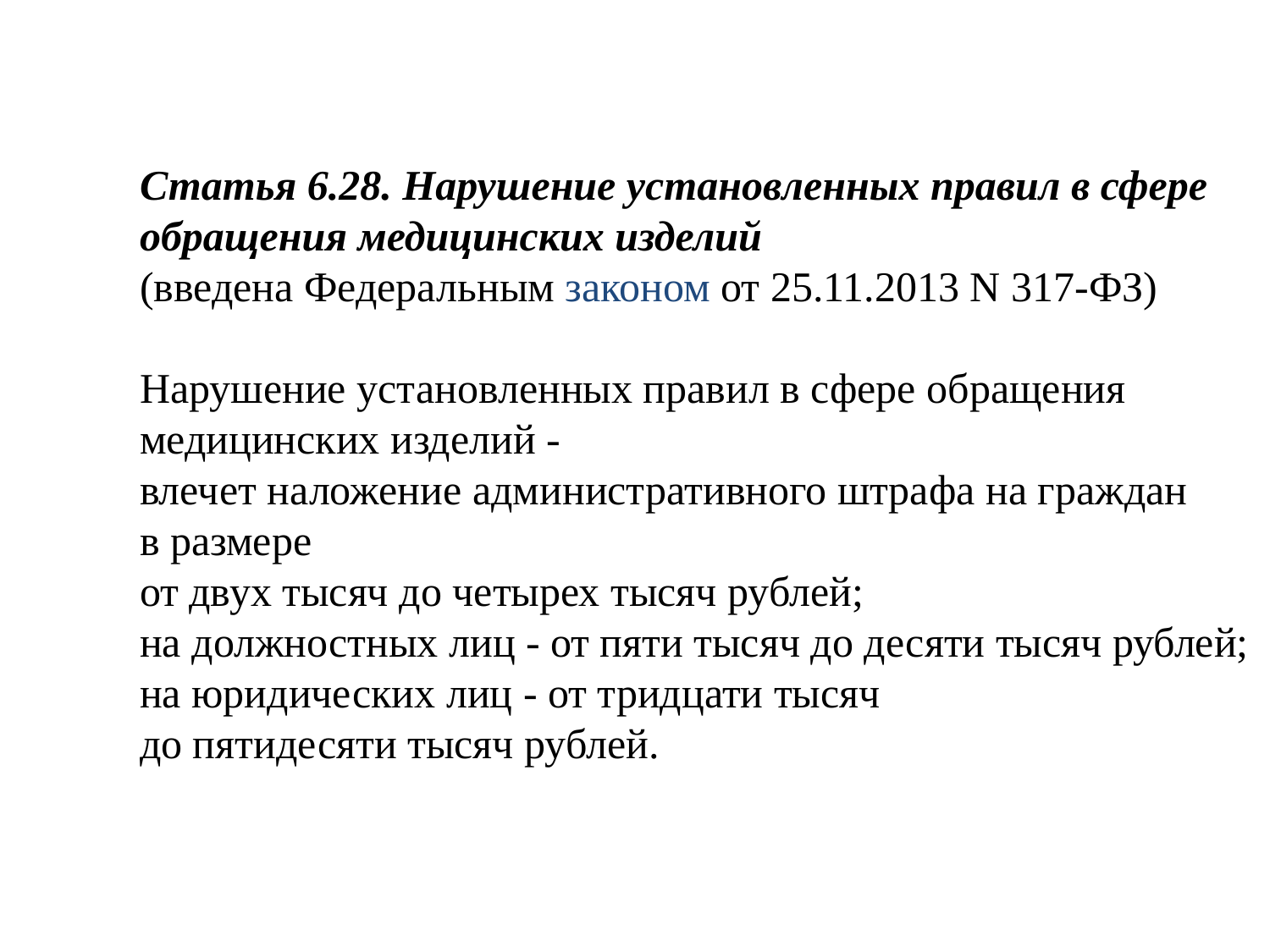

Статья 6.28. Нарушение установленных правил в сфере
обращения медицинских изделий
(введена Федеральным законом от 25.11.2013 N 317-ФЗ)

Нарушение установленных правил в сфере обращения
медицинских изделий -
влечет наложение административного штрафа на граждан
в размере
от двух тысяч до четырех тысяч рублей;
на должностных лиц - от пяти тысяч до десяти тысяч рублей;
на юридических лиц - от тридцати тысяч
до пятидесяти тысяч рублей.